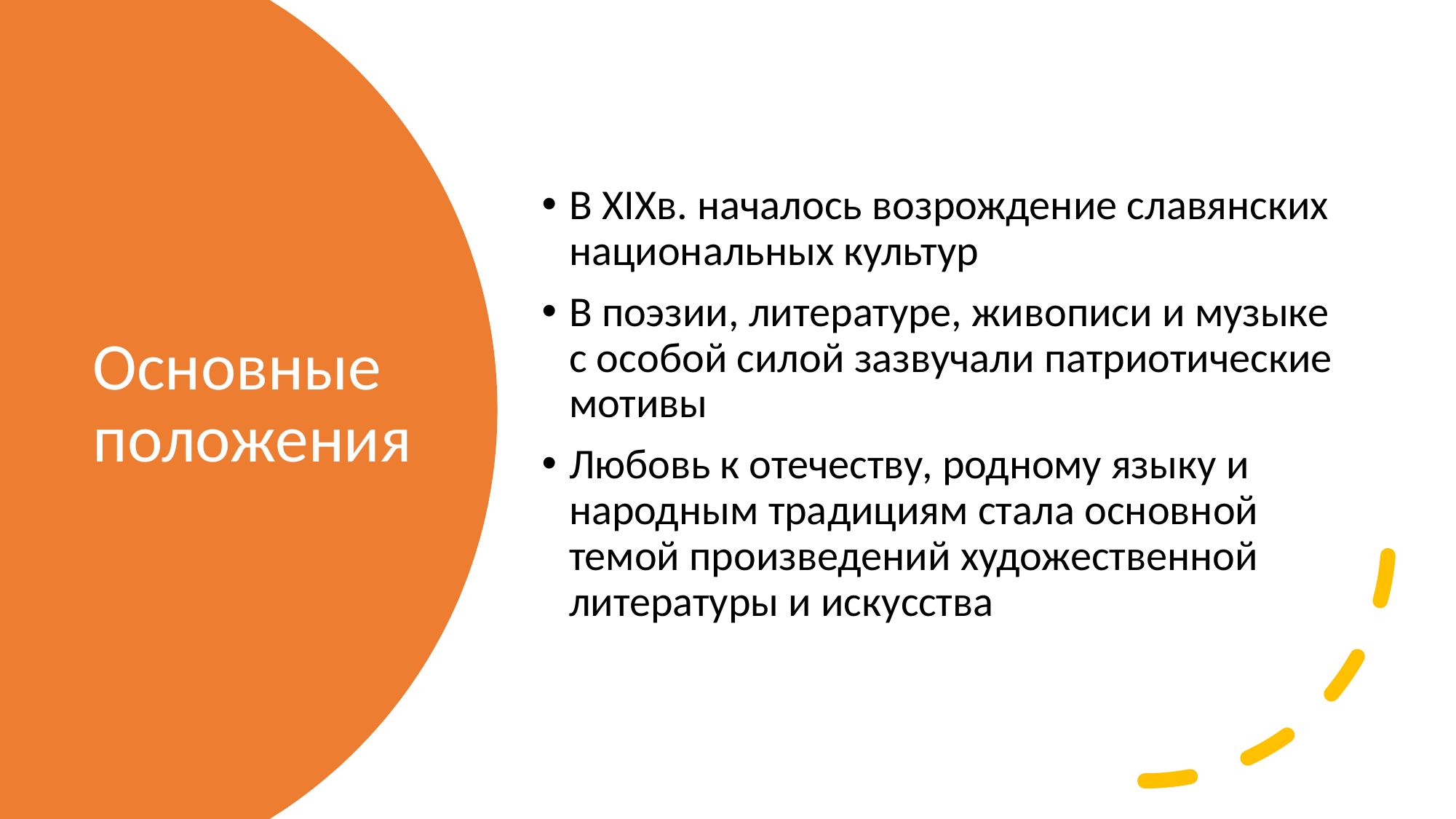

В XIXв. началось возрождение славянских национальных культур
В поэзии, литературе, живописи и музыке с особой силой зазвучали патриотические мотивы
Любовь к отечеству, родному языку и народным традициям стала основной темой произведений художественной литературы и искусства
# Основные положения